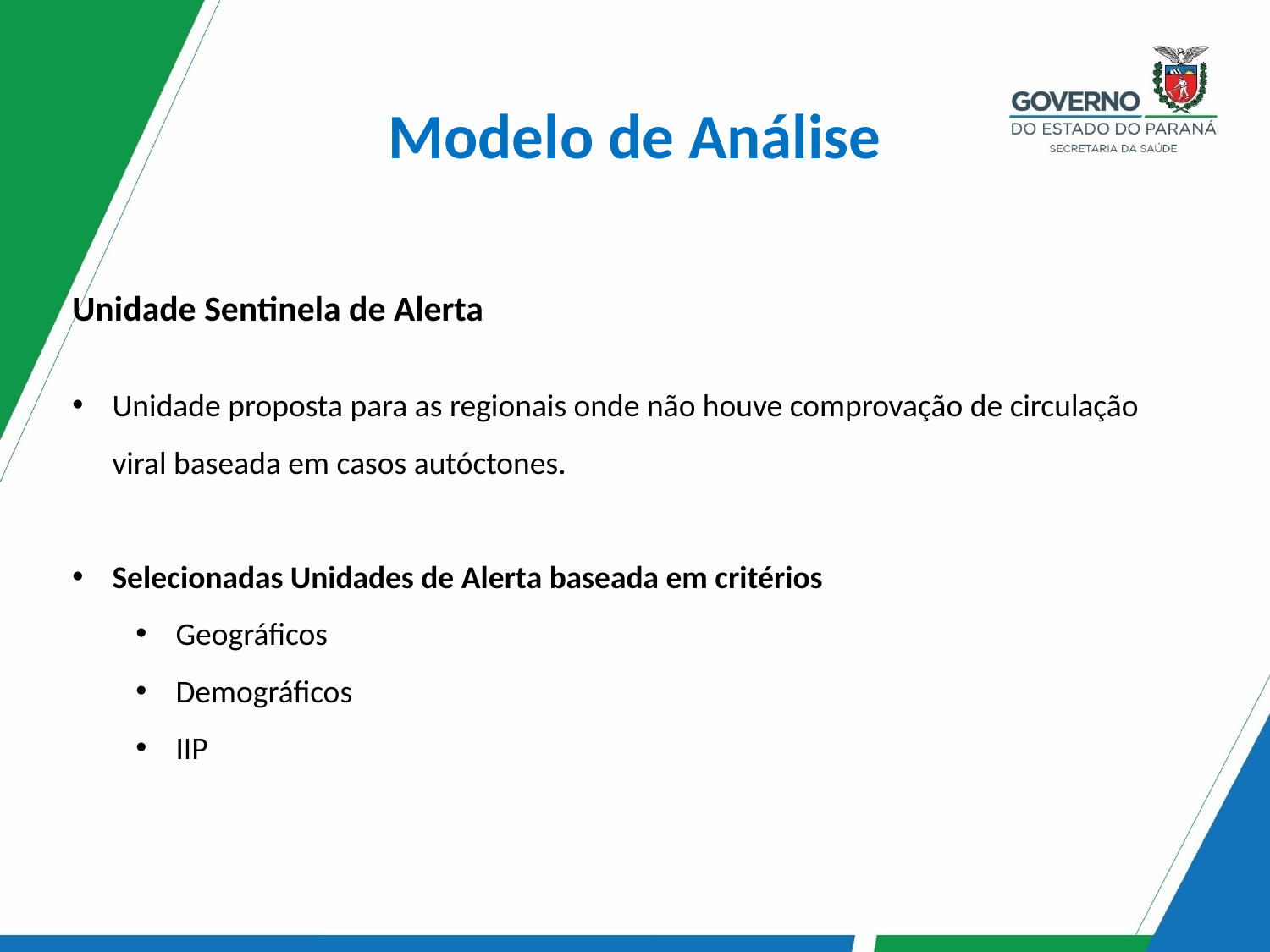

Modelo de Análise

Unidade Sentinela de Alerta

Unidade proposta para as regionais onde não houve comprovação de circulação viral baseada em casos autóctones.

Selecionadas Unidades de Alerta baseada em critérios
Geográficos
Demográficos
IIP